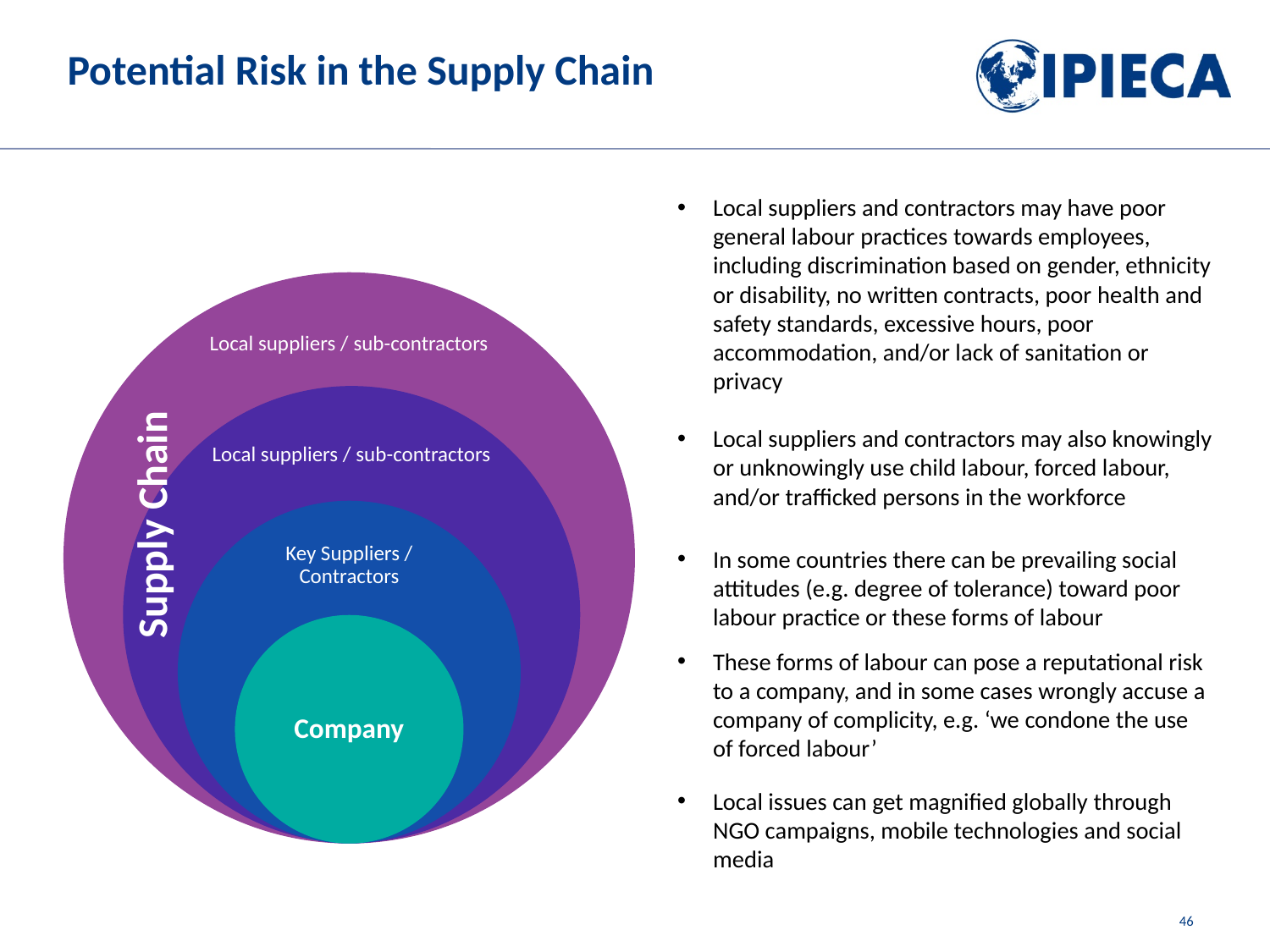

# Potential Risk in the Supply Chain
Local suppliers and contractors may have poor general labour practices towards employees, including discrimination based on gender, ethnicity or disability, no written contracts, poor health and safety standards, excessive hours, poor accommodation, and/or lack of sanitation or privacy

Local suppliers and contractors may also knowingly or unknowingly use child labour, forced labour, and/or trafficked persons in the workforce

In some countries there can be prevailing social attitudes (e.g. degree of tolerance) toward poor labour practice or these forms of labour
These forms of labour can pose a reputational risk to a company, and in some cases wrongly accuse a company of complicity, e.g. ‘we condone the use of forced labour’
Local issues can get magnified globally through NGO campaigns, mobile technologies and social media
Local suppliers / sub-contractors
Local suppliers / sub-contractors
Key Suppliers / Contractors
Company
Supply Chain
46